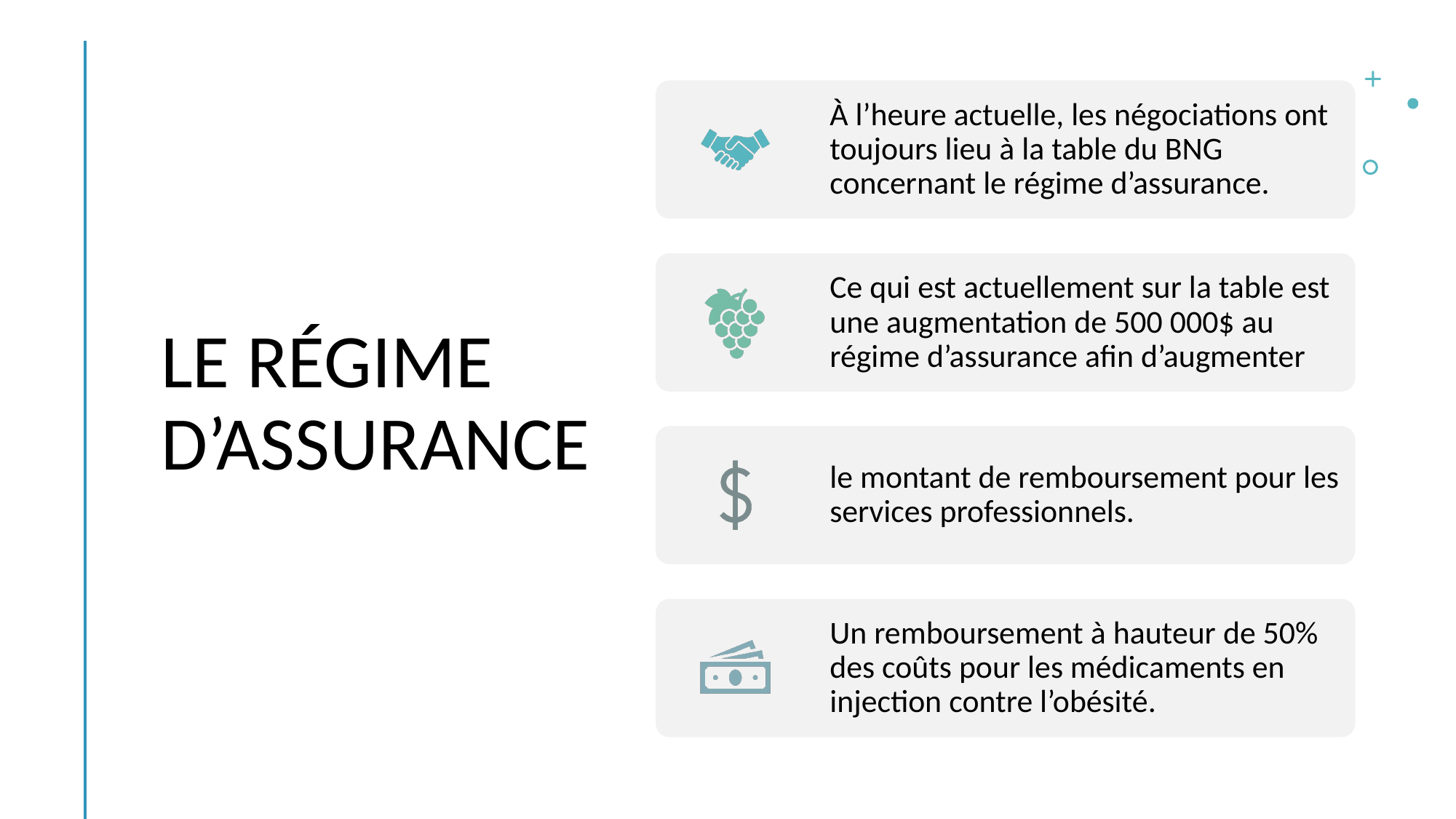

# LE RÉGIME D’ASSURANCE

À l’heure actuelle, les négociations ont toujours lieu à la table du BNG concernant le régime d’assurance.
Ce qui est actuellement sur la table est une augmentation de 500 000$ au régime d’assurance afin d’augmenter
le montant de remboursement pour les services professionnels.
Un remboursement à hauteur de 50% des coûts pour les médicaments en injection contre l’obésité.